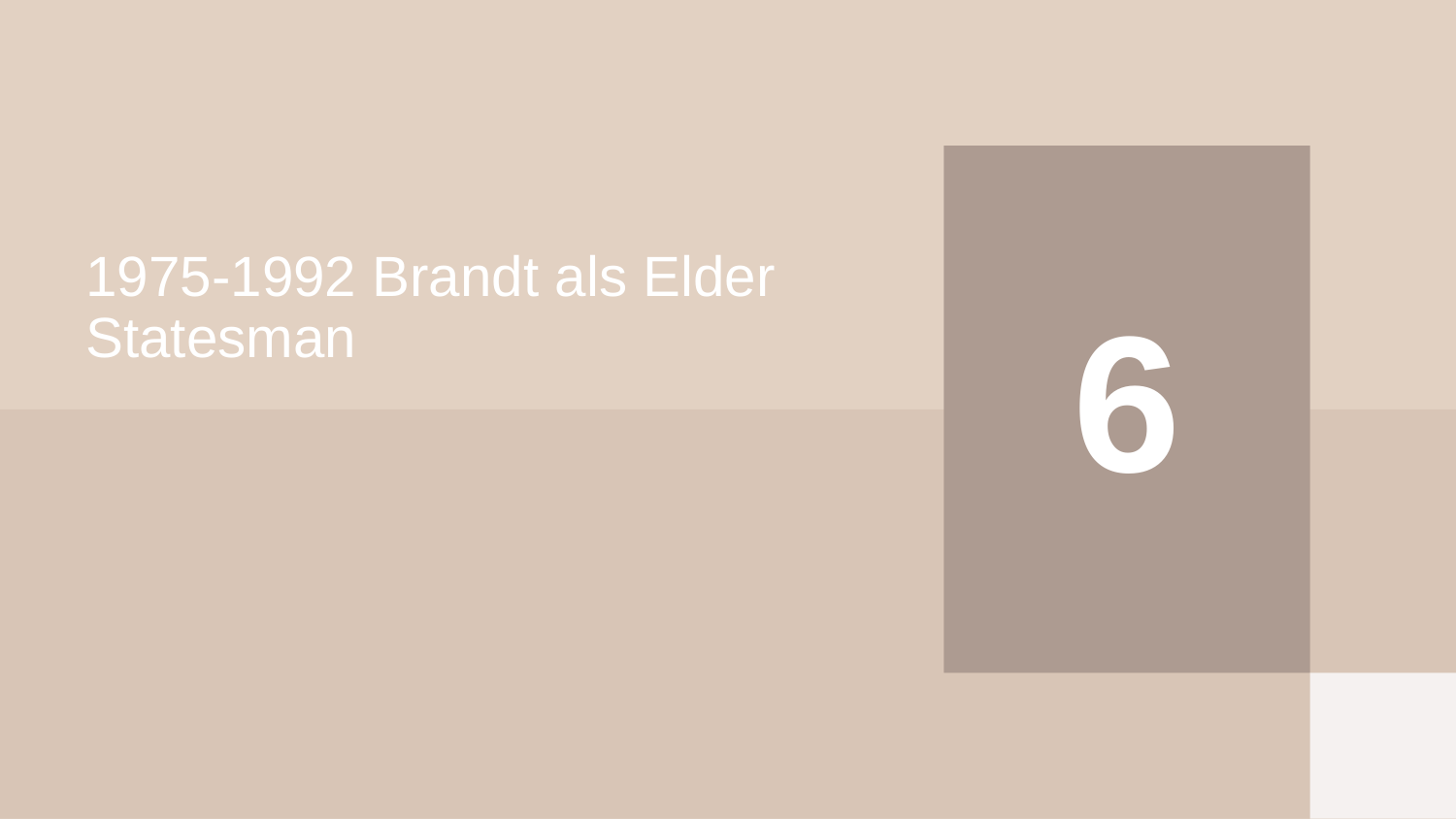

6
# 1975-1992 Brandt als Elder Statesman